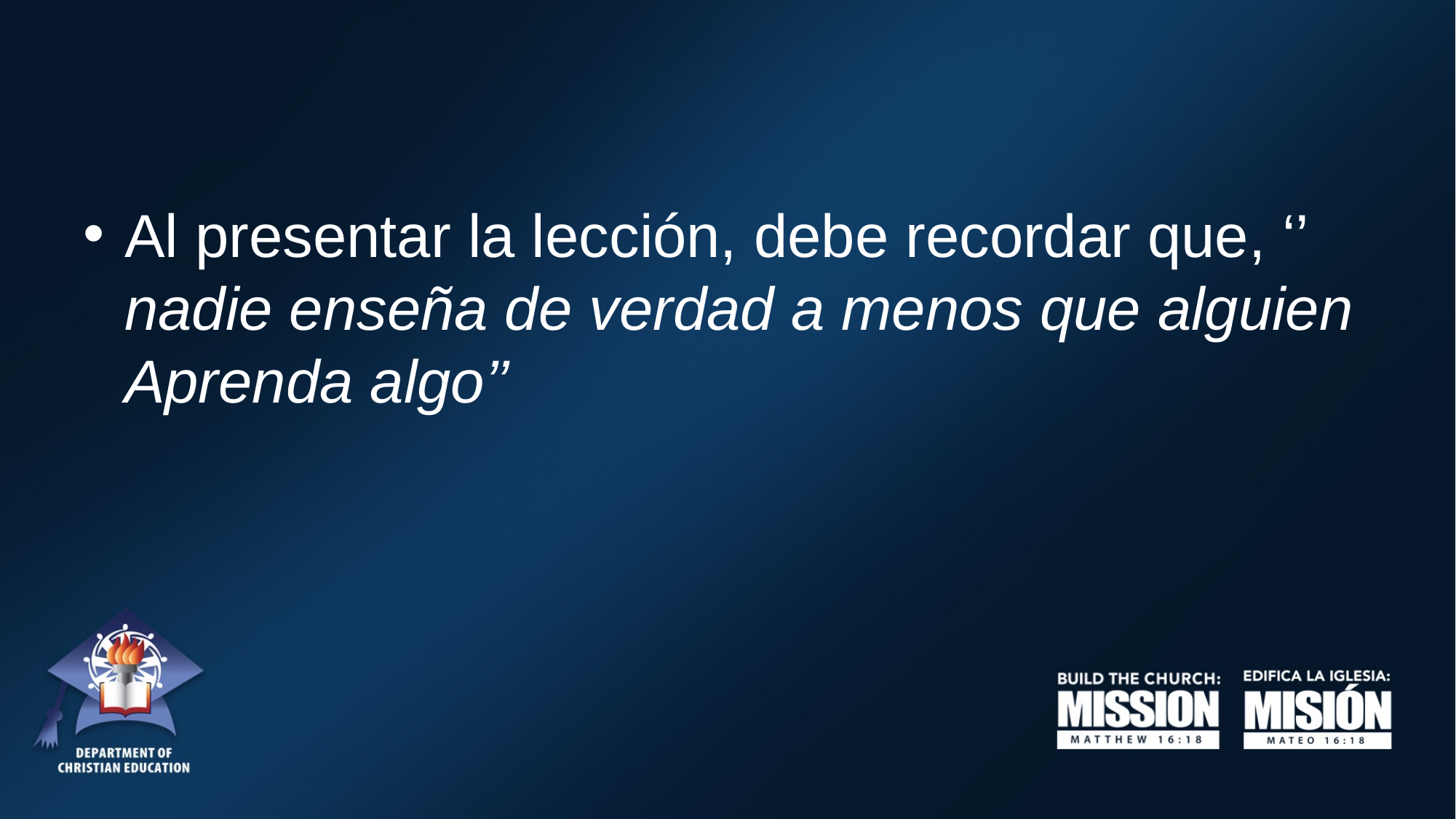

Al presentar la lección, debe recordar que, ‘’ nadie enseña de verdad a menos que alguien Aprenda algo’’